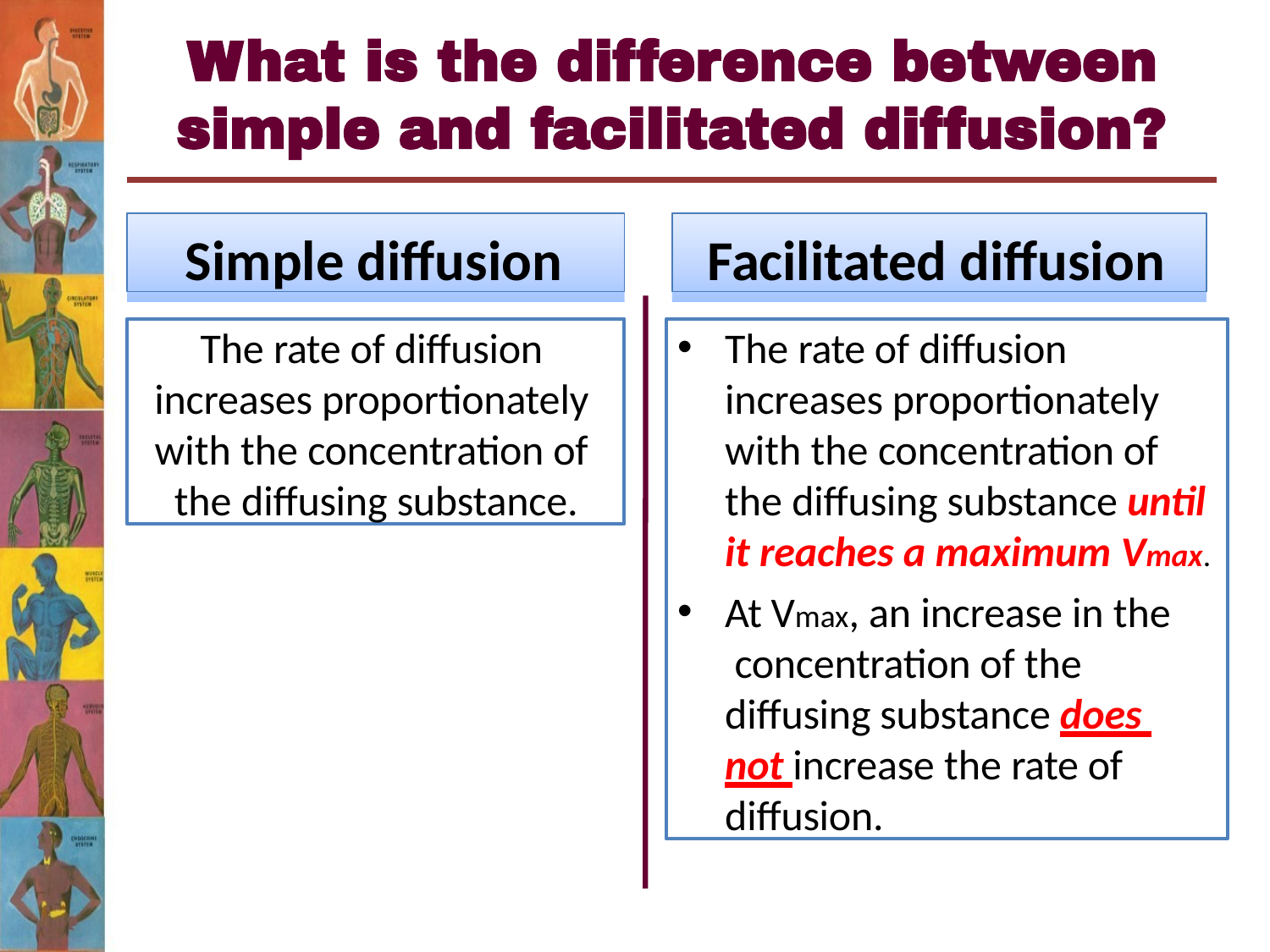

# What is the difference between
simple and facilitated diffusion?

Simple diffusion

Facilitated diffusion

The rate of diffusion  increases proportionately  with the concentration of  the diffusing substance.
The rate of diffusion  increases proportionately  with the concentration of  the diffusing substance until  it reaches a maximum Vmax.
At Vmax, an increase in the  concentration of the  diffusing substance does  not increase the rate of  diffusion.